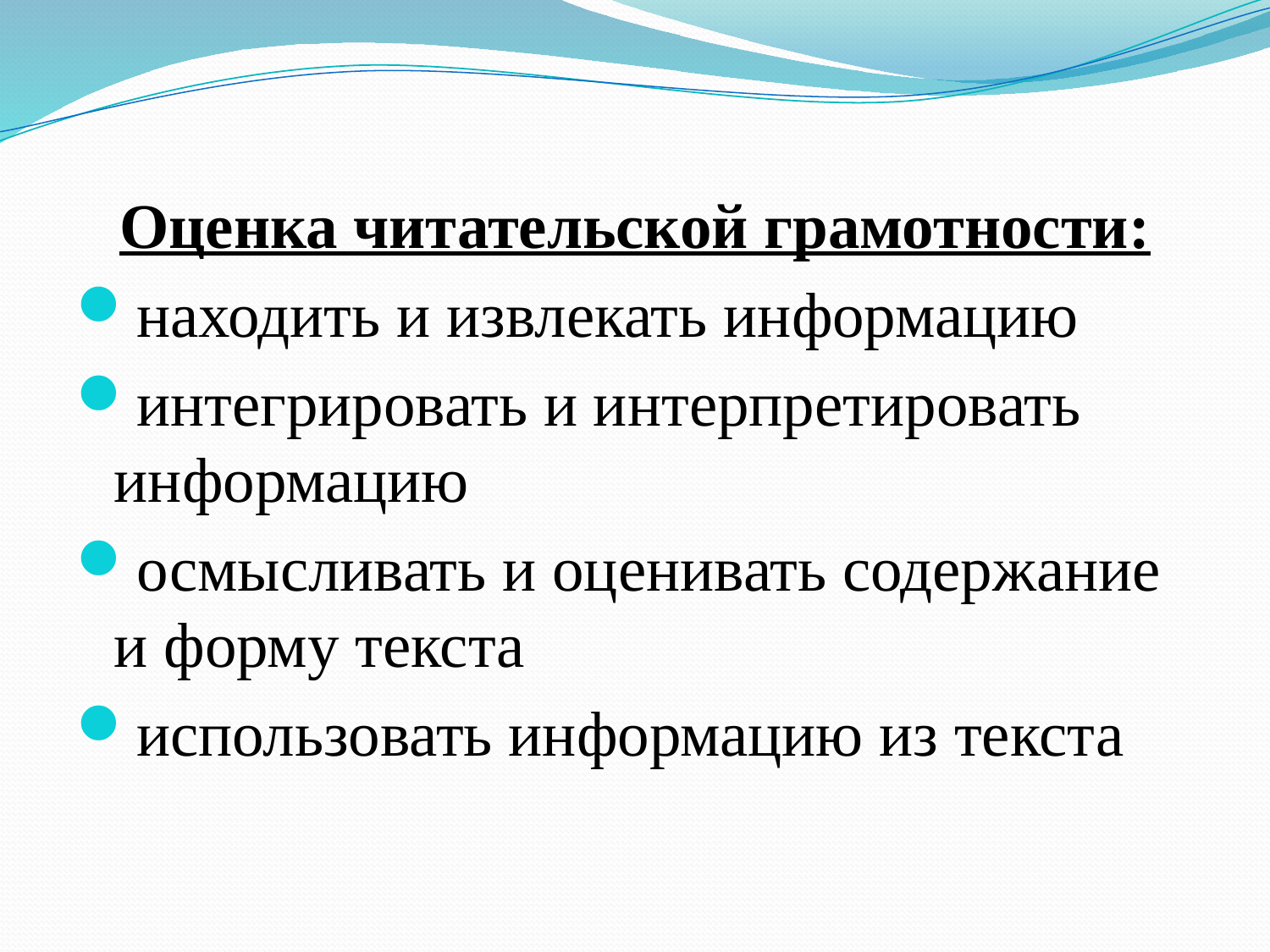

Оценка читательской грамотности:
находить и извлекать информацию
интегрировать и интерпретировать информацию
осмысливать и оценивать содержание и форму текста
использовать информацию из текста